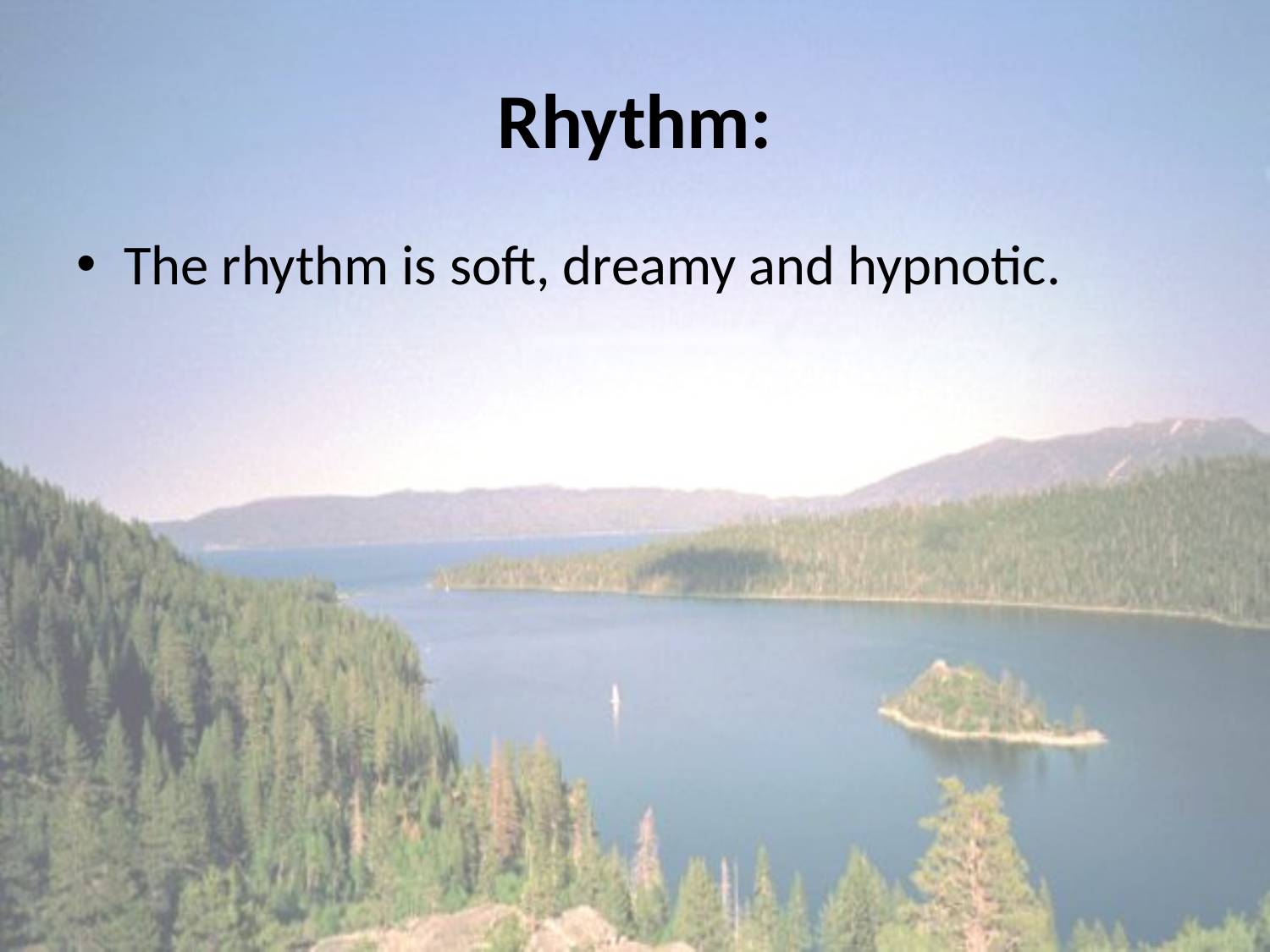

# Rhythm:
The rhythm is soft, dreamy and hypnotic.